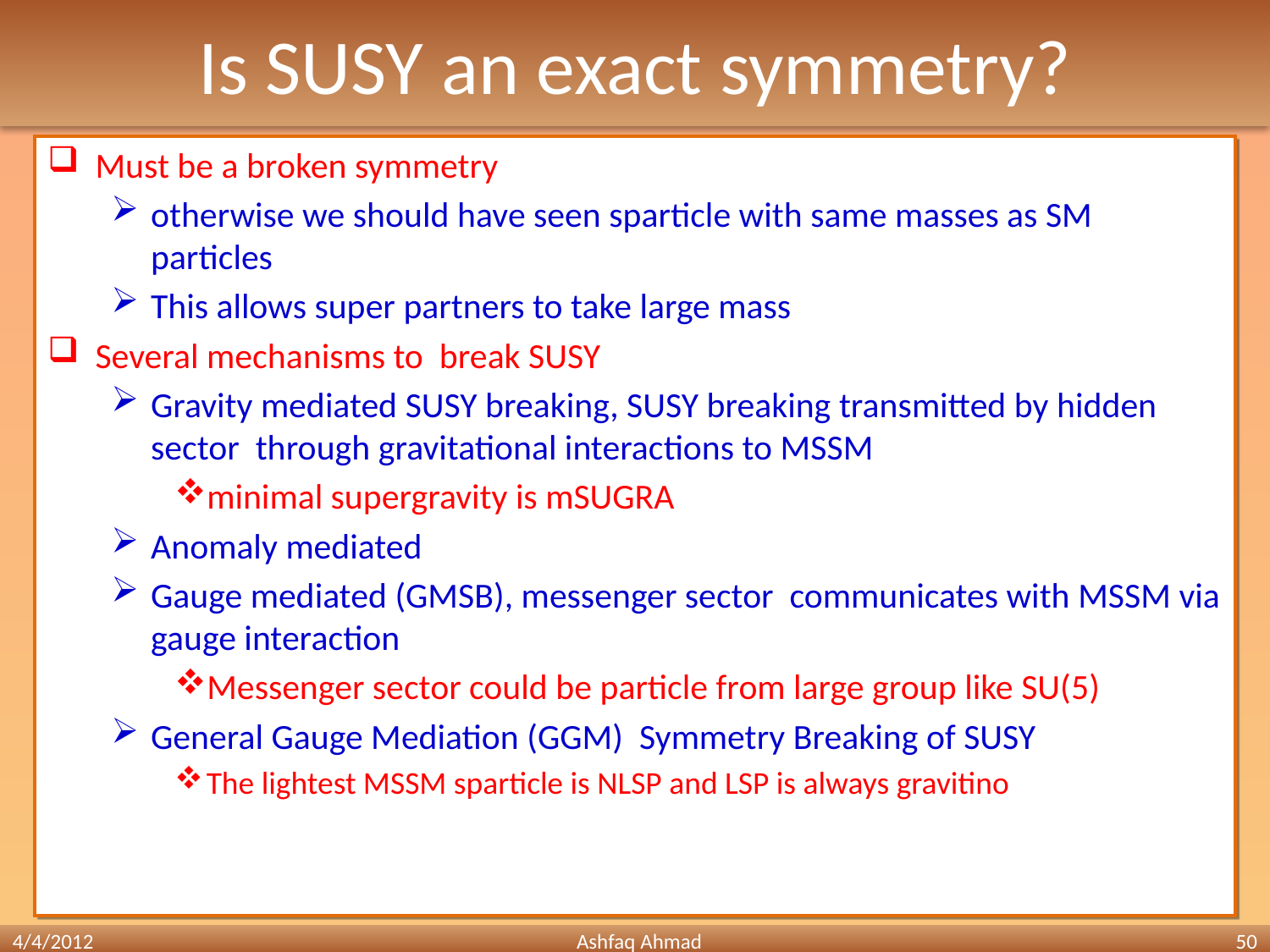

Is SUSY an exact symmetry?
Must be a broken symmetry
otherwise we should have seen sparticle with same masses as SM particles
This allows super partners to take large mass
Several mechanisms to  break SUSY
Gravity mediated SUSY breaking, SUSY breaking transmitted by hidden sector  through gravitational interactions to MSSM
minimal supergravity is mSUGRA
Anomaly mediated
Gauge mediated (GMSB), messenger sector  communicates with MSSM via gauge interaction
Messenger sector could be particle from large group like SU(5)
General Gauge Mediation (GGM)  Symmetry Breaking of SUSY
The lightest MSSM sparticle is NLSP and LSP is always gravitino
4/4/2012
Ashfaq Ahmad
50